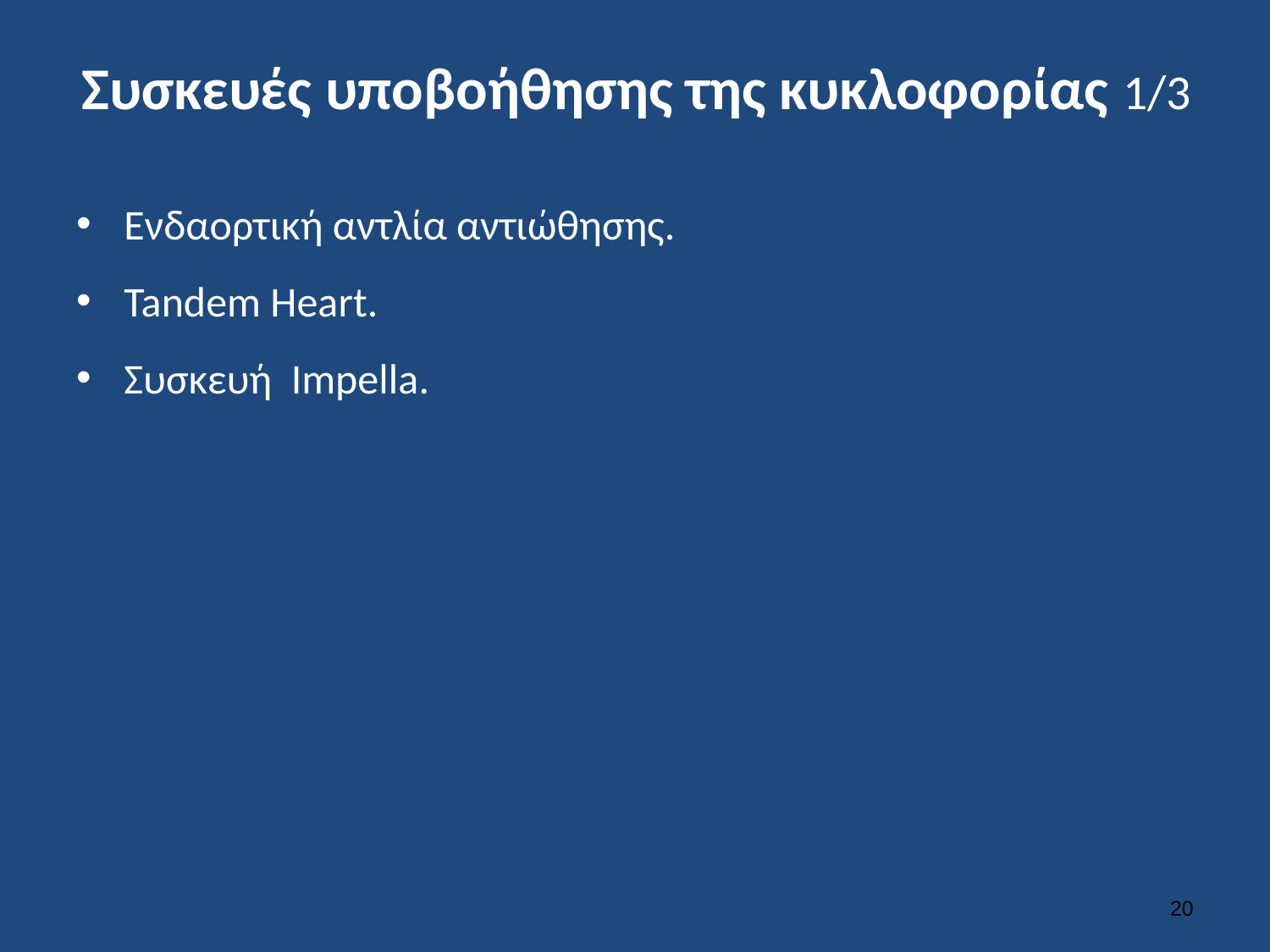

# Συσκευές υποβοήθησης της κυκλοφορίας 1/3
Ενδαορτική αντλία αντιώθησης.
Tandem Heart.
Συσκευή  Impella.
20